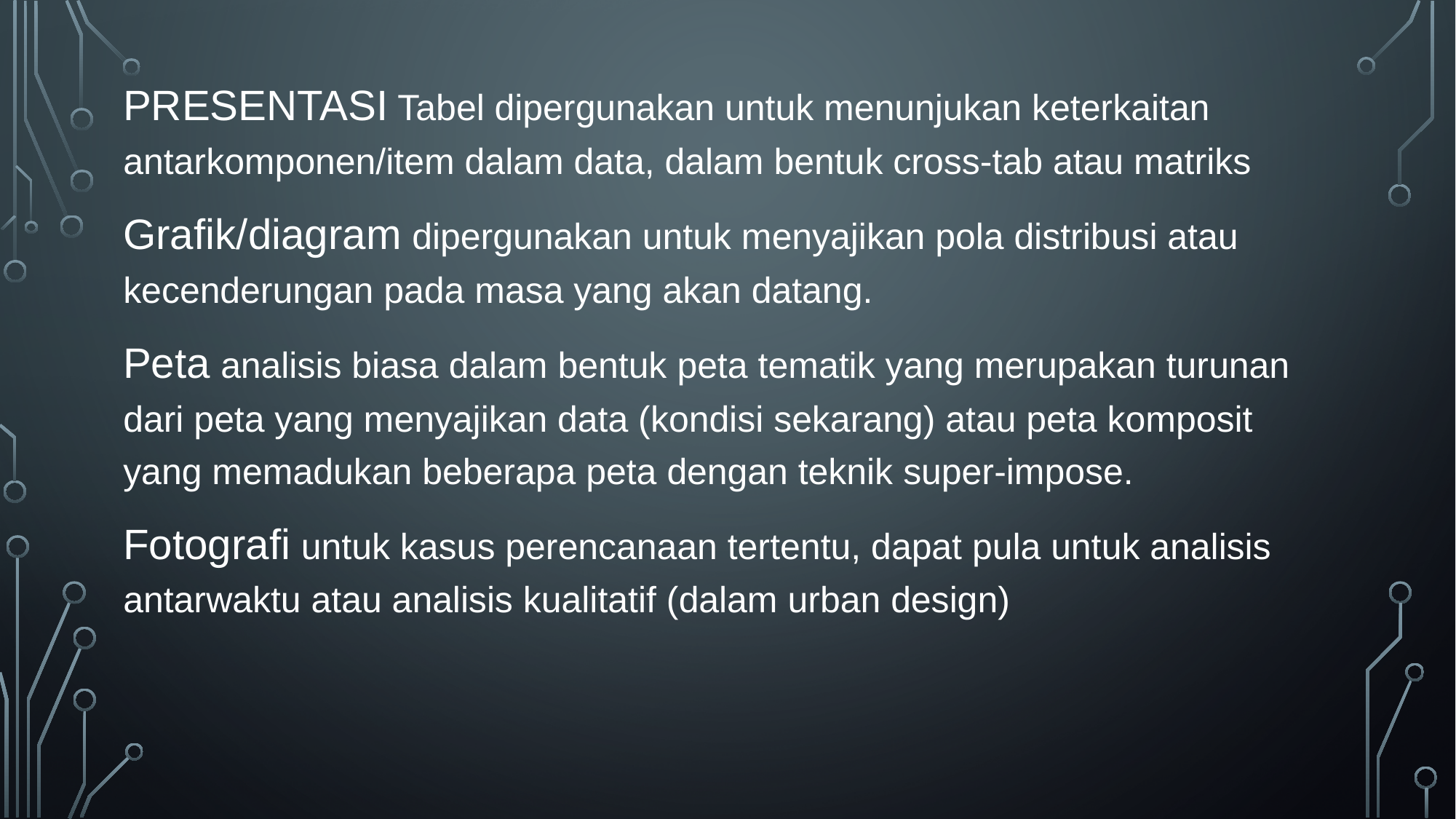

PRESENTASI Tabel dipergunakan untuk menunjukan keterkaitan antarkomponen/item dalam data, dalam bentuk cross-tab atau matriks
Grafik/diagram dipergunakan untuk menyajikan pola distribusi atau kecenderungan pada masa yang akan datang.
Peta analisis biasa dalam bentuk peta tematik yang merupakan turunan dari peta yang menyajikan data (kondisi sekarang) atau peta komposit yang memadukan beberapa peta dengan teknik super-impose.
Fotografi untuk kasus perencanaan tertentu, dapat pula untuk analisis antarwaktu atau analisis kualitatif (dalam urban design)